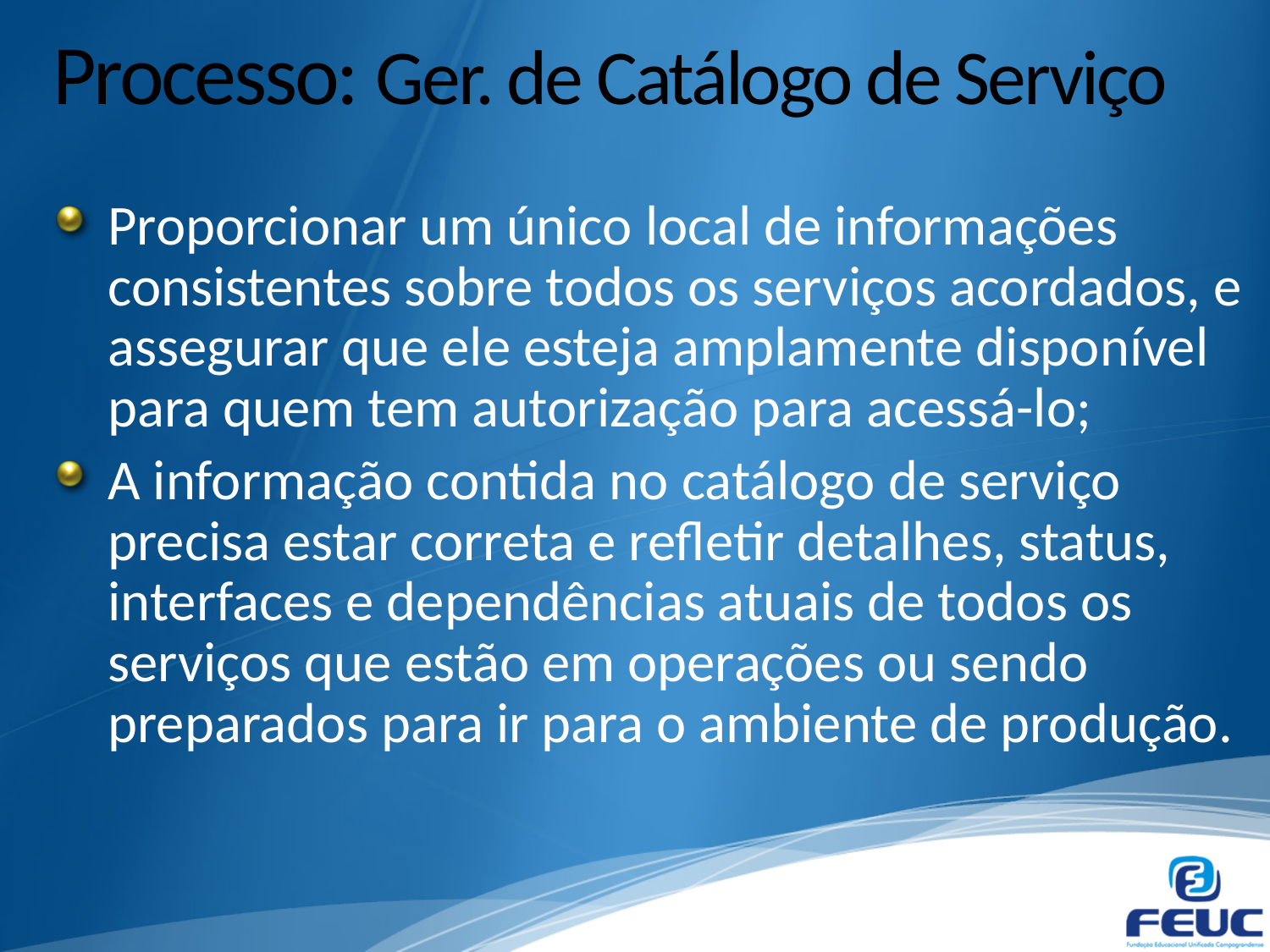

# Processo: Ger. de Catálogo de Serviço
Proporcionar um único local de informações consistentes sobre todos os serviços acordados, e assegurar que ele esteja amplamente disponível para quem tem autorização para acessá-lo;
A informação contida no catálogo de serviço precisa estar correta e refletir detalhes, status, interfaces e dependências atuais de todos os serviços que estão em operações ou sendo preparados para ir para o ambiente de produção.